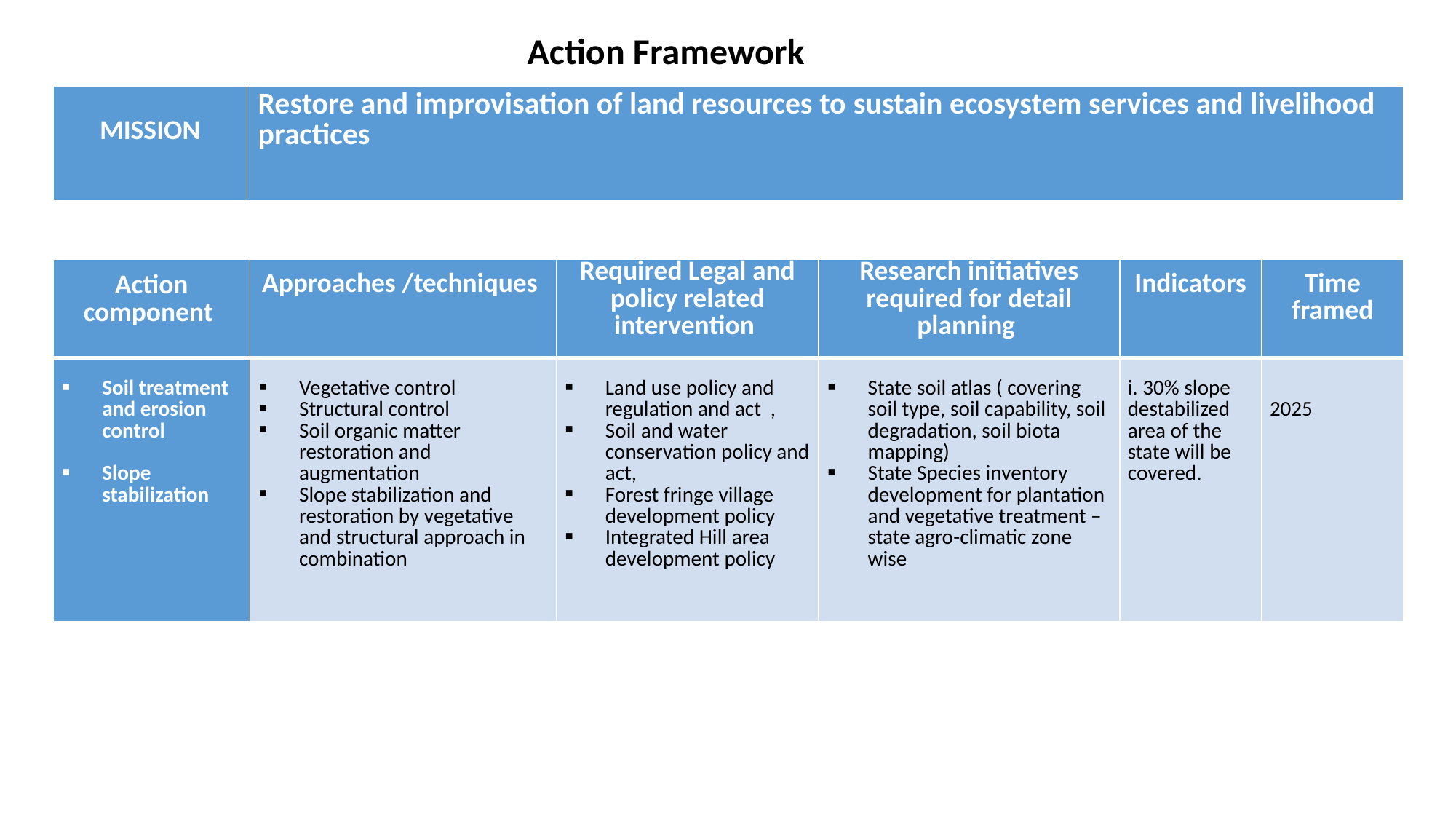

Action Framework
| MISSION | Restore and improvisation of land resources to sustain ecosystem services and livelihood practices |
| --- | --- |
| Action component | Approaches /techniques | Required Legal and policy related intervention | Research initiatives required for detail planning | Indicators | Time framed |
| --- | --- | --- | --- | --- | --- |
| Soil treatment and erosion control   Slope stabilization | Vegetative control Structural control Soil organic matter restoration and augmentation Slope stabilization and restoration by vegetative and structural approach in combination | Land use policy and regulation and act , Soil and water conservation policy and act, Forest fringe village development policy Integrated Hill area development policy | State soil atlas ( covering soil type, soil capability, soil degradation, soil biota mapping) State Species inventory development for plantation and vegetative treatment – state agro-climatic zone wise | i. 30% slope destabilized area of the state will be covered. | 2025 |